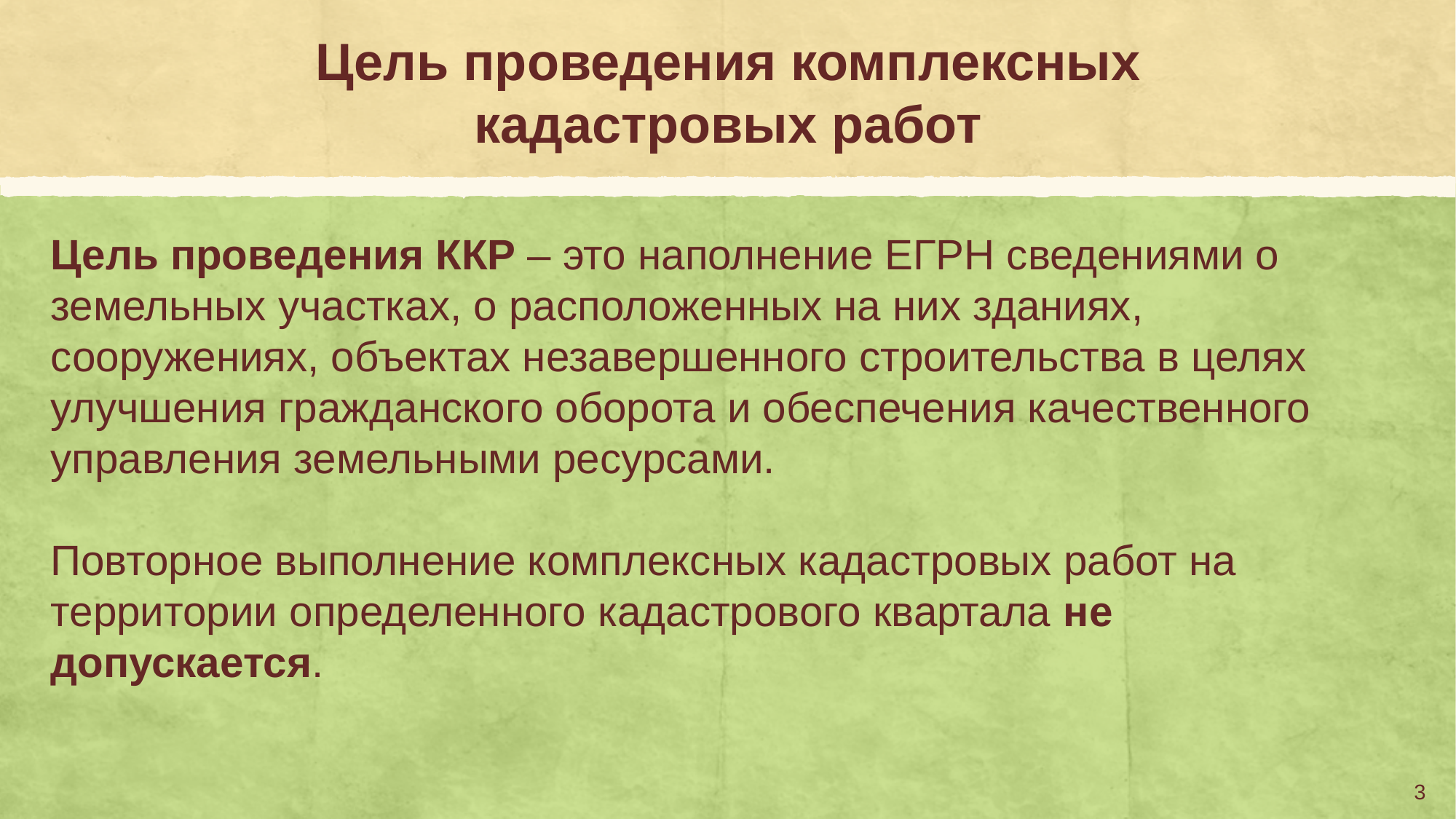

# Цель проведения комплексных кадастровых работ
Цель проведения ККР – это наполнение ЕГРН сведениями о земельных участках, о расположенных на них зданиях, сооружениях, объектах незавершенного строительства в целях улучшения гражданского оборота и обеспечения качественного управления земельными ресурсами.

Повторное выполнение комплексных кадастровых работ на территории определенного кадастрового квартала не допускается.
3